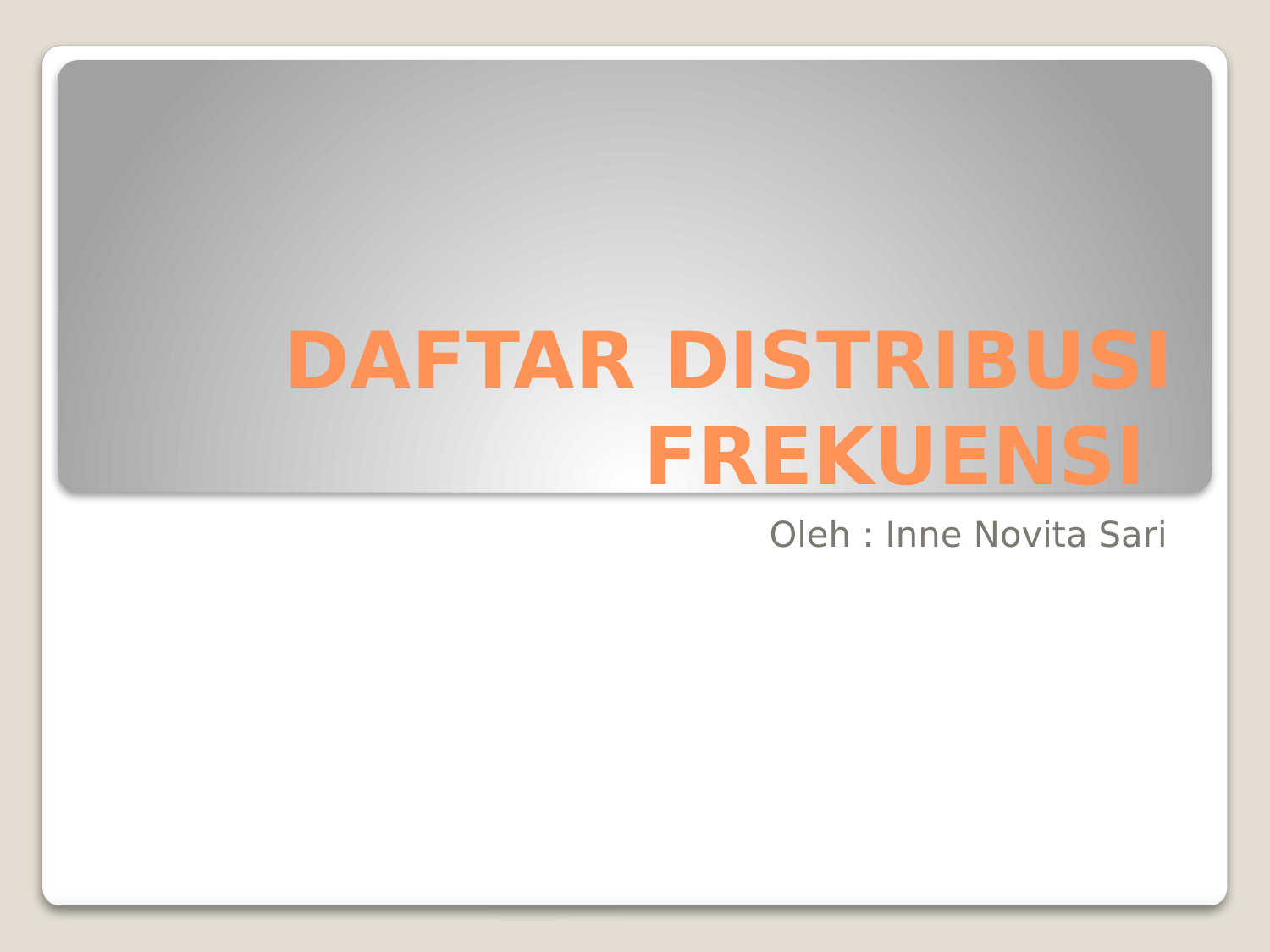

# DAFTAR DISTRIBUSI FREKUENSI
Oleh : Inne Novita Sari